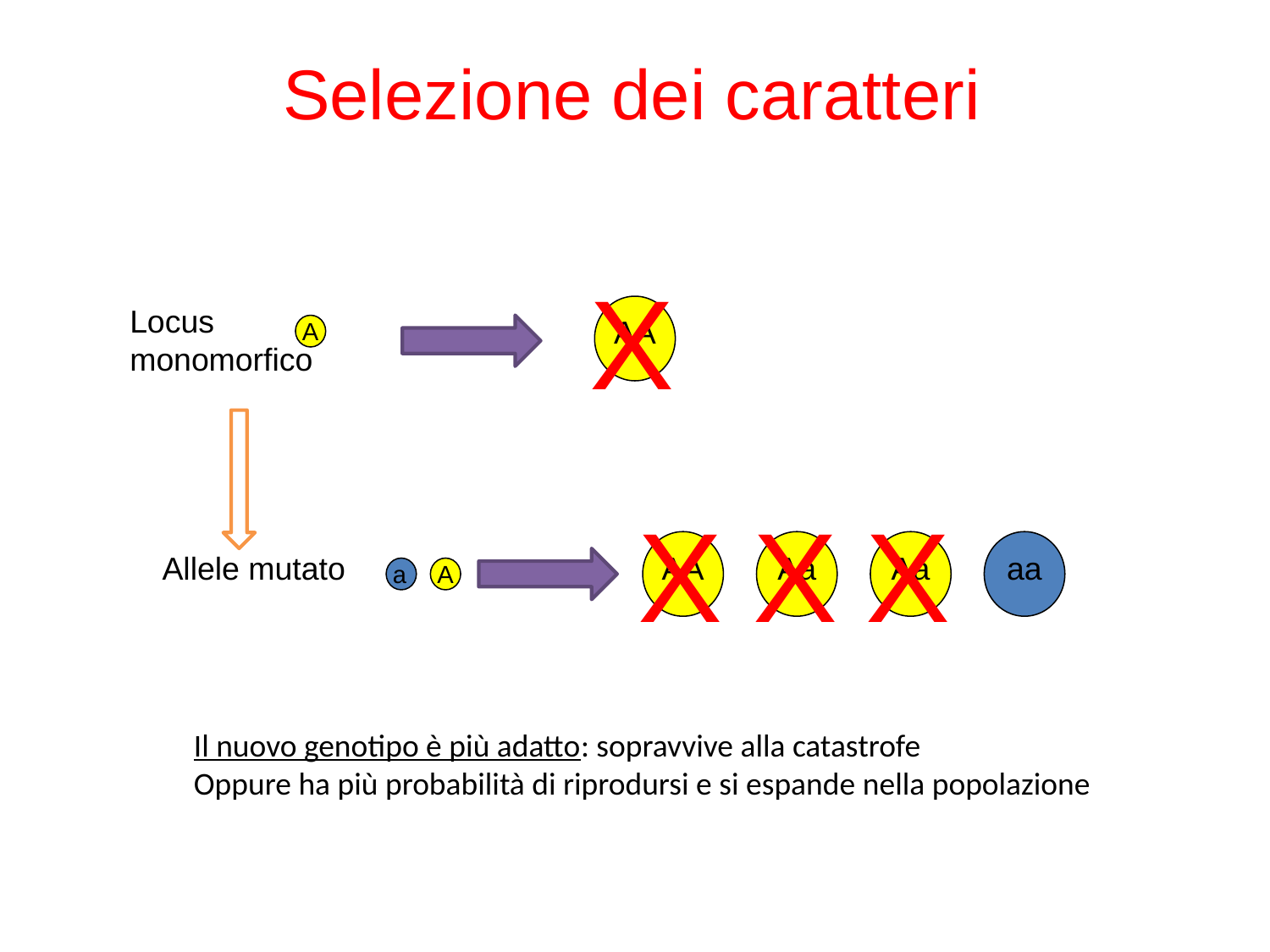

Selezione dei caratteri
X
Locus monomorfico

AA
A

Allele mutato
a

A

X
X
X

AA

aa
Aa
Aa

Il nuovo genotipo è più adatto: sopravvive alla catastrofe
Oppure ha più probabilità di riprodursi e si espande nella popolazione